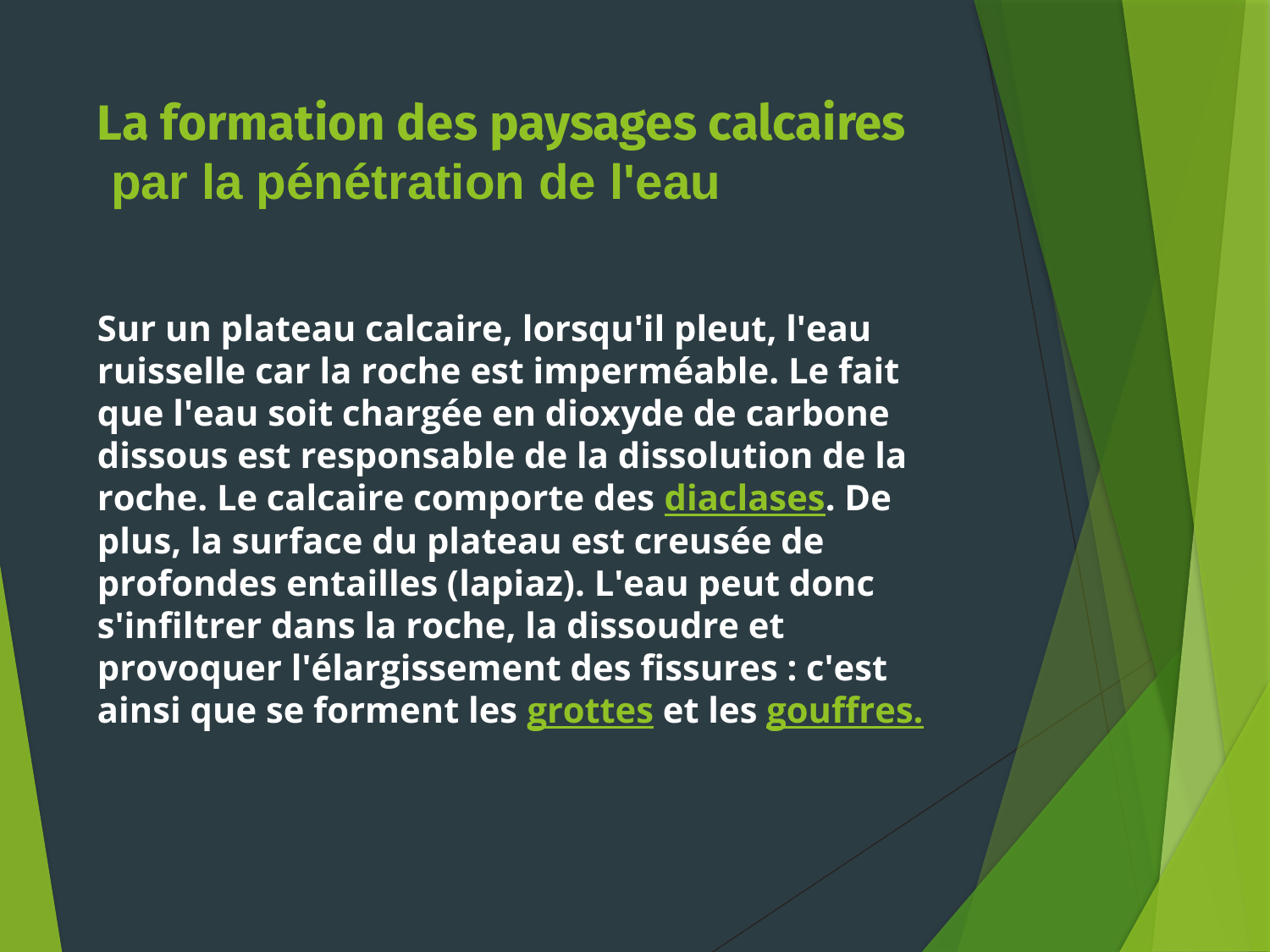

# La formation des paysages calcaires  par la pénétration de l'eau
Sur un plateau calcaire, lorsqu'il pleut, l'eau ruisselle car la roche est imperméable. Le fait que l'eau soit chargée en dioxyde de carbone dissous est responsable de la dissolution de la roche. Le calcaire comporte des diaclases. De plus, la surface du plateau est creusée de profondes entailles (lapiaz). L'eau peut donc s'infiltrer dans la roche, la dissoudre et provoquer l'élargissement des fissures : c'est ainsi que se forment les grottes et les gouffres.